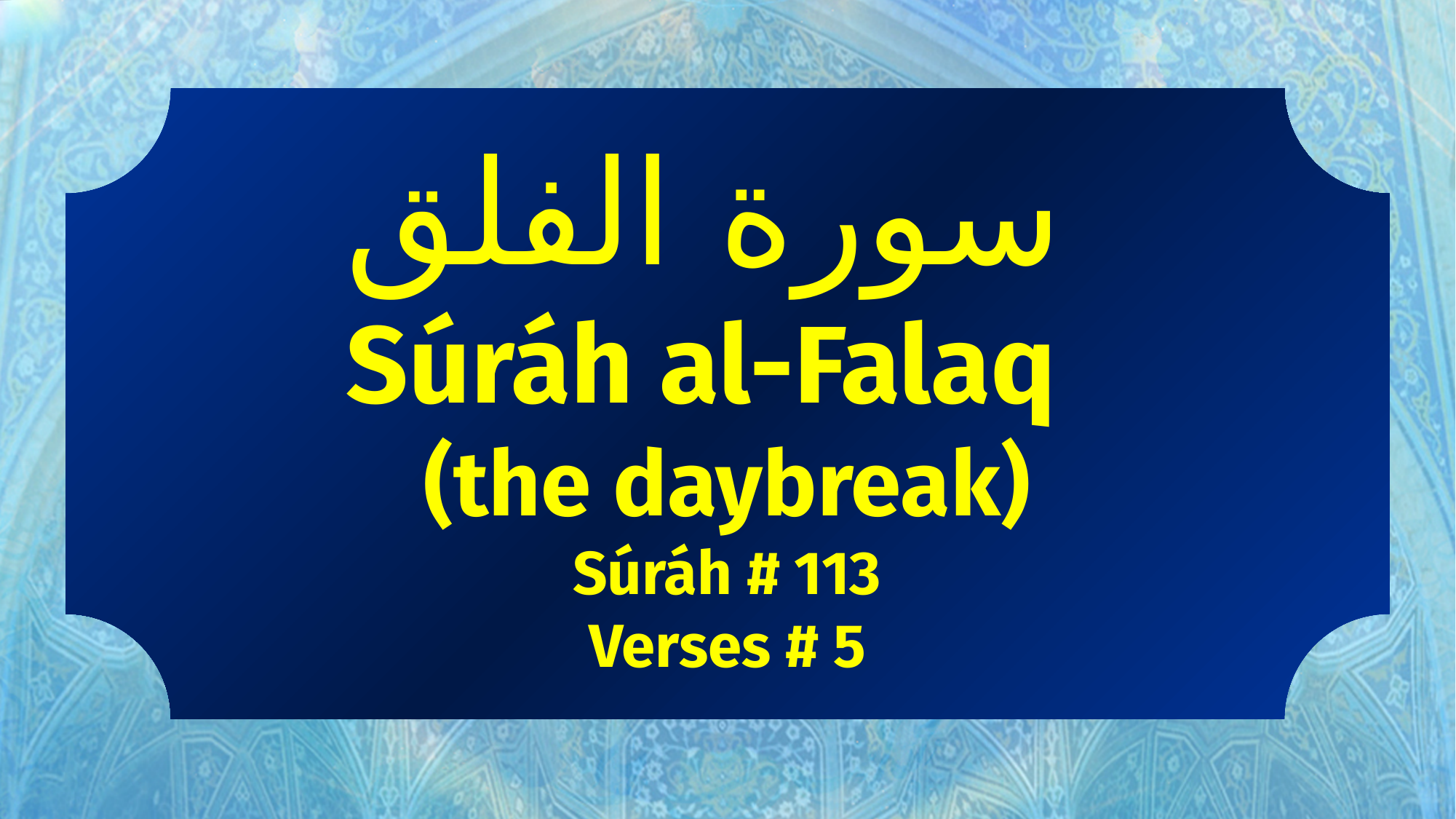

سورة الفلق
Súráh al-Falaq
(the daybreak)
Súráh # 113
Verses # 5